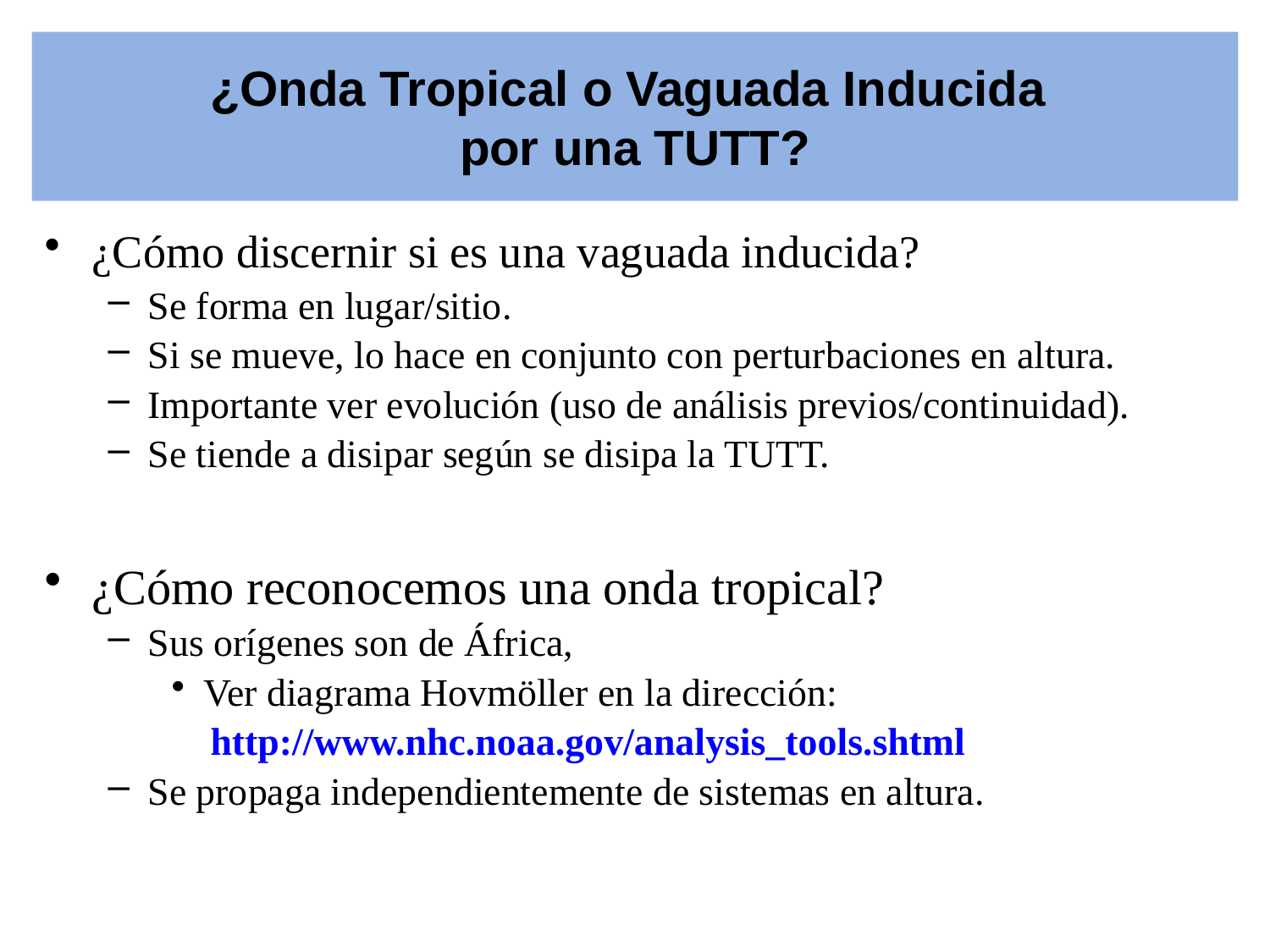

# ¿Onda Tropical o Vaguada Inducida por una TUTT?
¿Cómo discernir si es una vaguada inducida?
Se forma en lugar/sitio.
Si se mueve, lo hace en conjunto con perturbaciones en altura.
Importante ver evolución (uso de análisis previos/continuidad).
Se tiende a disipar según se disipa la TUTT.

¿Cómo reconocemos una onda tropical?
Sus orígenes son de África,
Ver diagrama Hovmöller en la dirección:
    http://www.nhc.noaa.gov/analysis_tools.shtml
Se propaga independientemente de sistemas en altura.